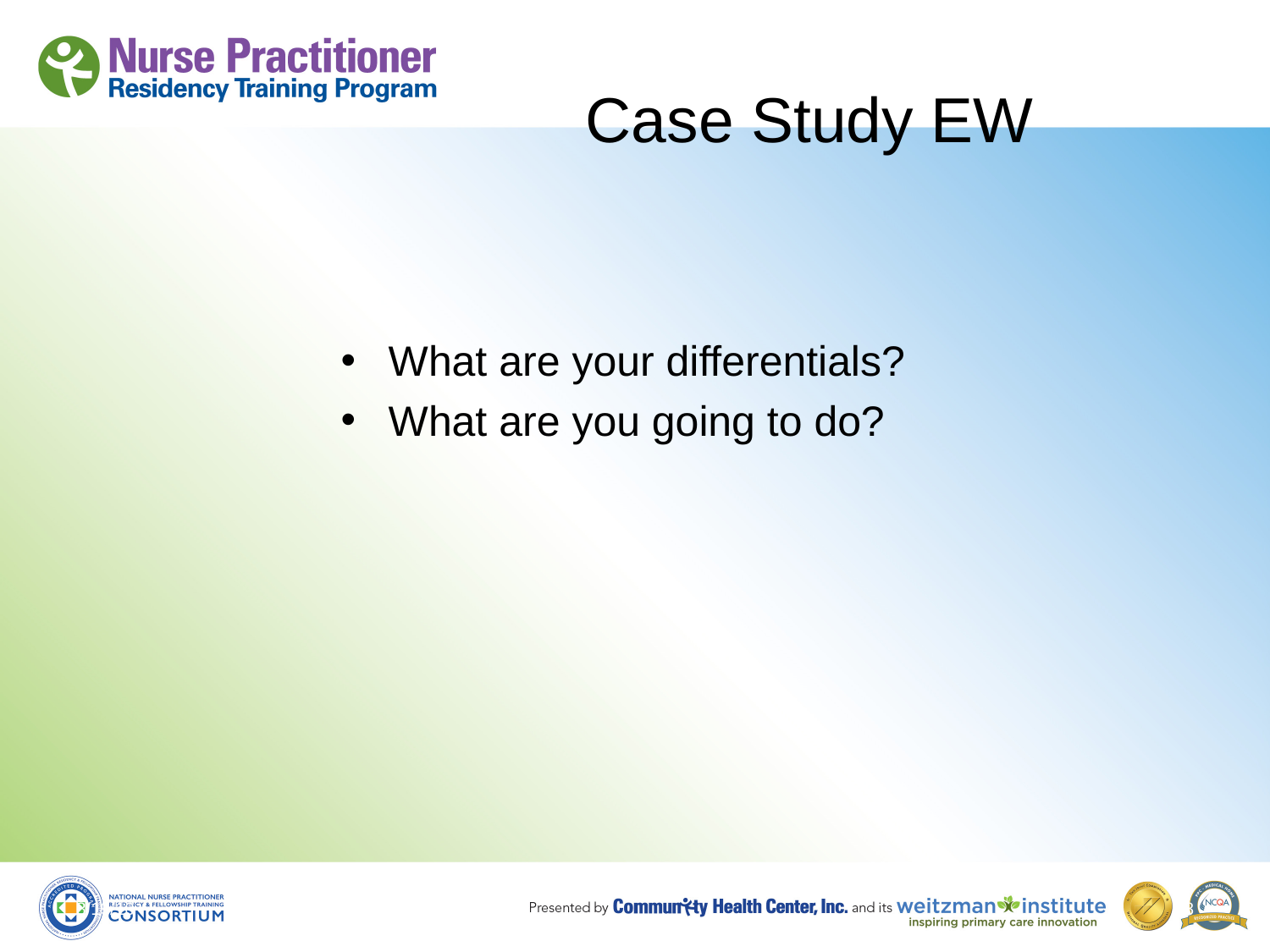

# Case Study EW
What are your differentials?
What are you going to do?
8/19/10
88